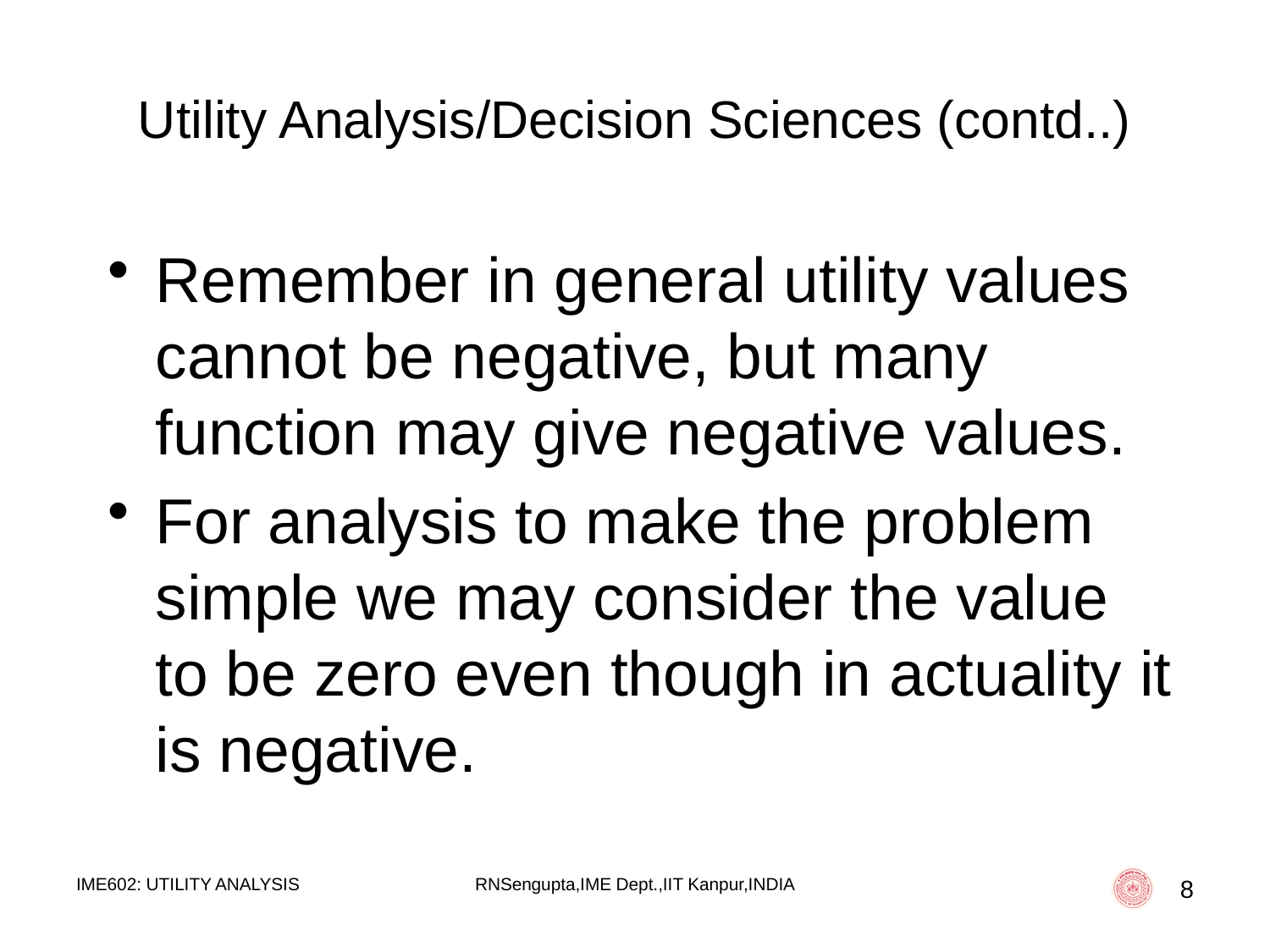

# Utility Analysis/Decision Sciences (contd..)
Remember in general utility values cannot be negative, but many function may give negative values.
For analysis to make the problem simple we may consider the value to be zero even though in actuality it is negative.
IME602: UTILITY ANALYSIS
RNSengupta,IME Dept.,IIT Kanpur,INDIA
8